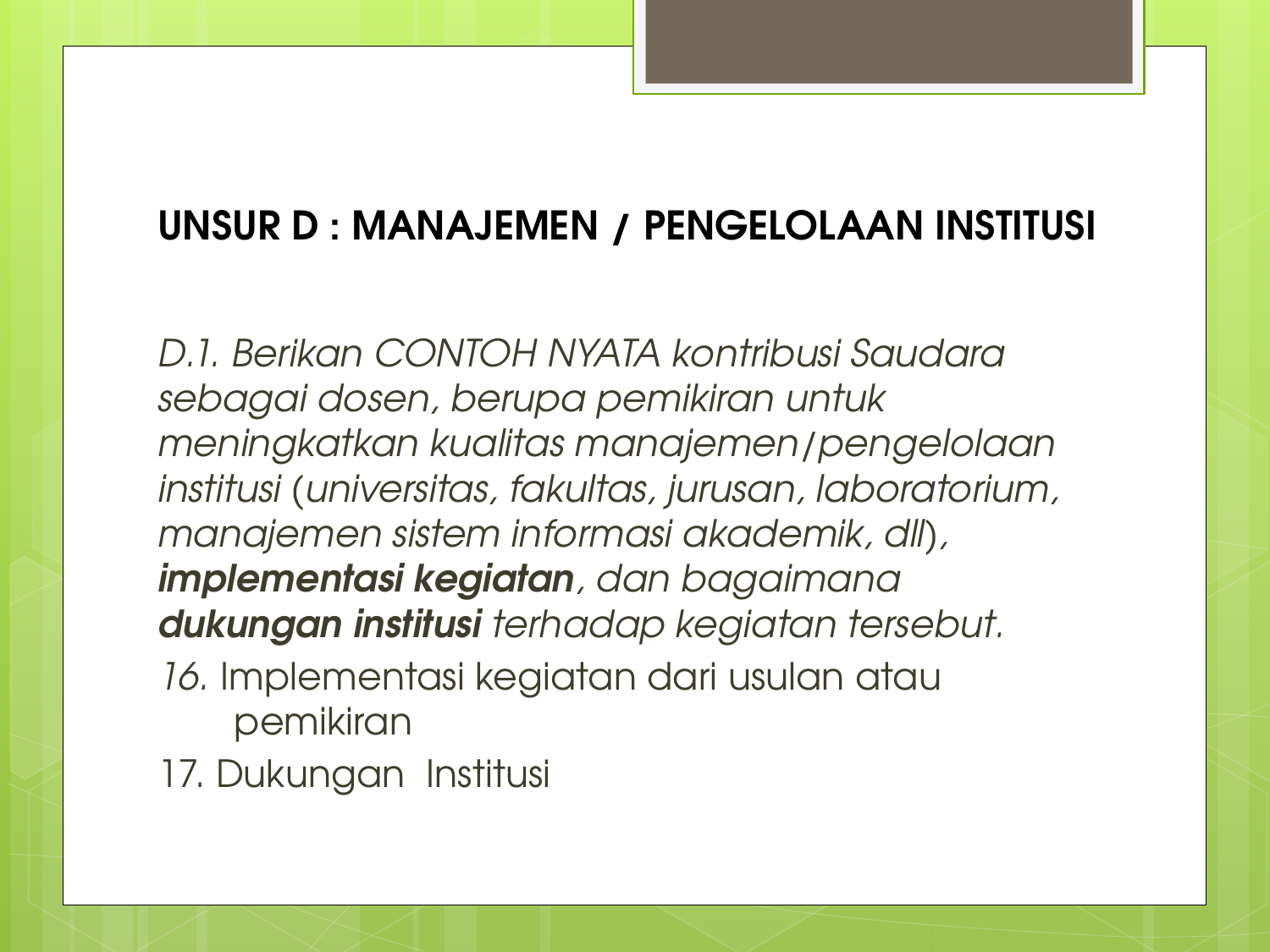

# UNSUR D : MANAJEMEN / PENGELOLAAN INSTITUSI
D.1. Berikan CONTOH NYATA kontribusi Saudara sebagai dosen, berupa pemikiran untuk meningkatkan kualitas manajemen/pengelolaan institusi (universitas, fakultas, jurusan, laboratorium, manajemen sistem informasi akademik, dll), implementasi kegiatan, dan bagaimana dukungan institusi terhadap kegiatan tersebut.
16. Implementasi kegiatan dari usulan atau    pemikiran
17. Dukungan  Institusi